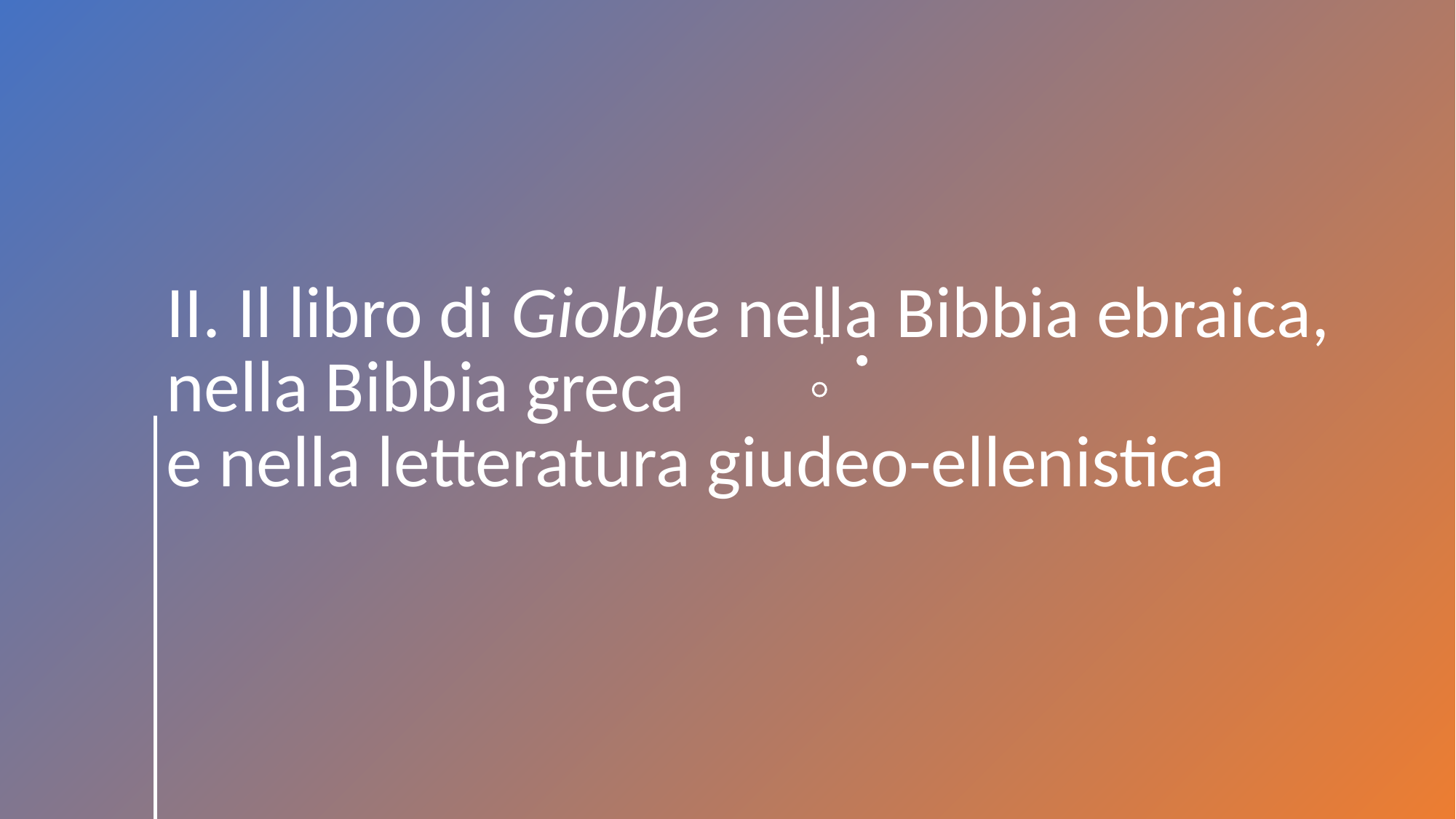

II. Il libro di Giobbe nella Bibbia ebraica,
nella Bibbia greca
e nella letteratura giudeo-ellenistica